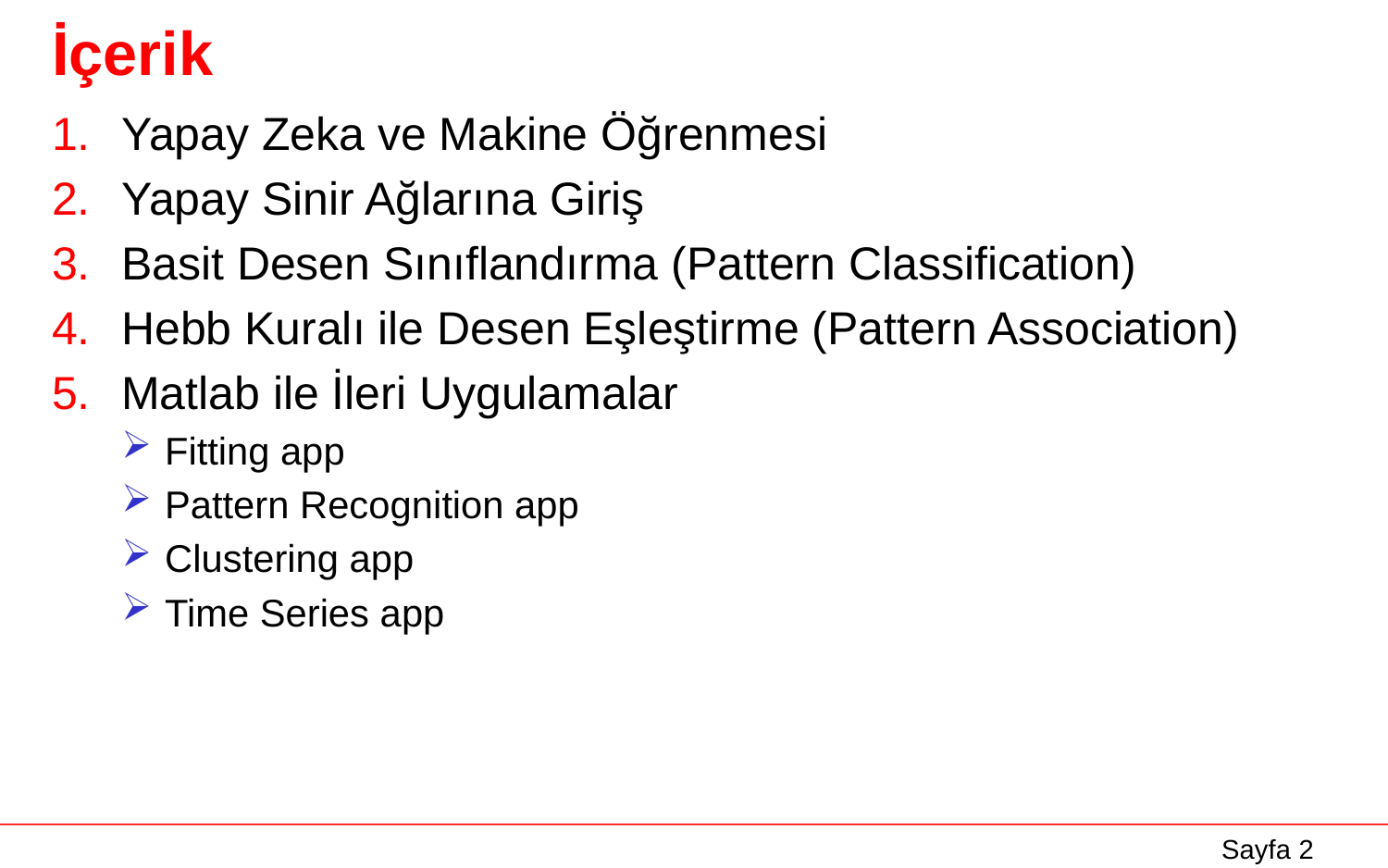

# İçerik
Yapay Zeka ve Makine Öğrenmesi
Yapay Sinir Ağlarına Giriş
Basit Desen Sınıflandırma (Pattern Classification)
Hebb Kuralı ile Desen Eşleştirme (Pattern Association)
Matlab ile İleri Uygulamalar
Fitting app
Pattern Recognition app
Clustering app
Time Series app